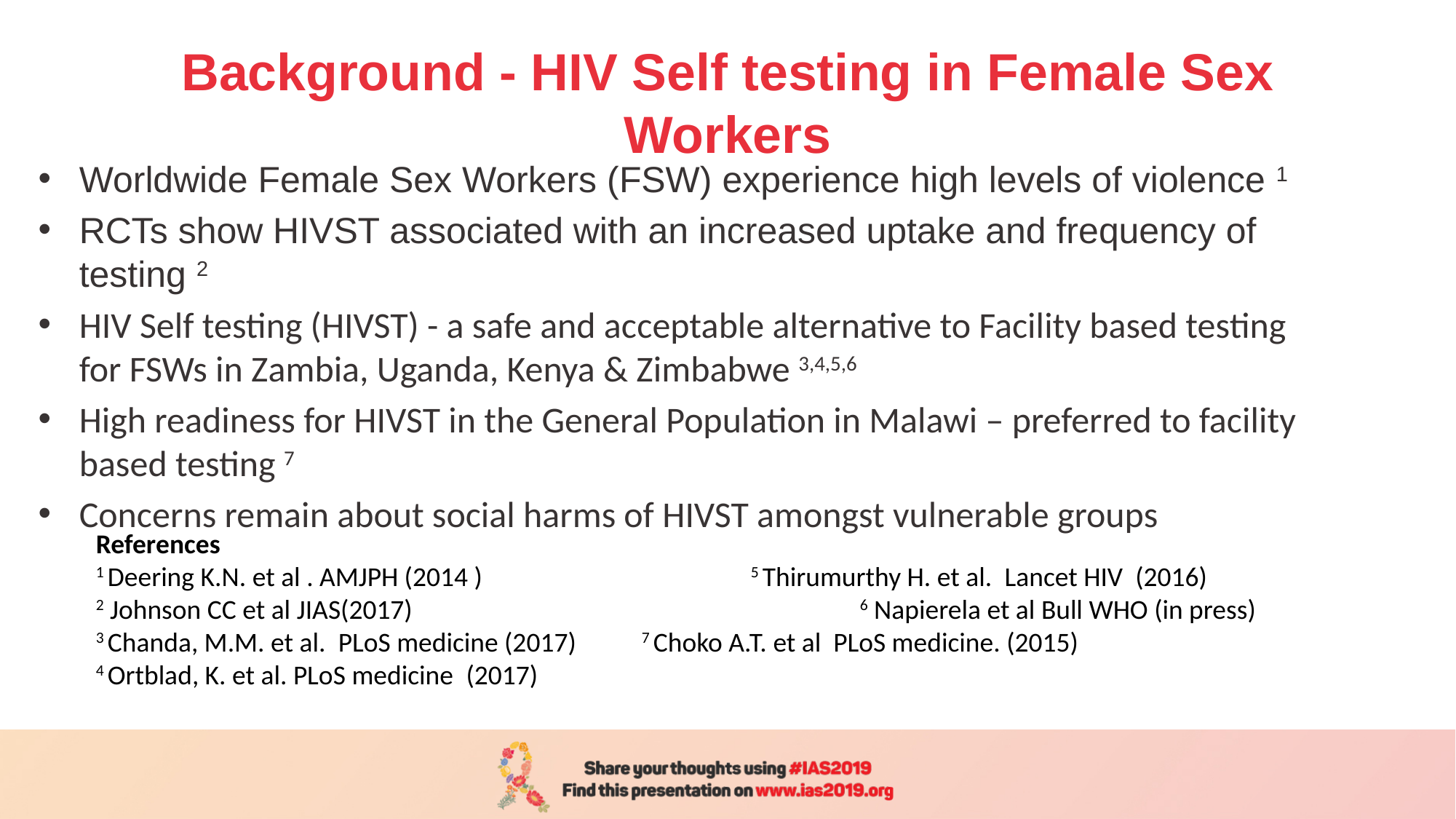

# Background - HIV Self testing in Female Sex Workers
Worldwide Female Sex Workers (FSW) experience high levels of violence 1
RCTs show HIVST associated with an increased uptake and frequency of testing 2
HIV Self testing (HIVST) - a safe and acceptable alternative to Facility based testing for FSWs in Zambia, Uganda, Kenya & Zimbabwe 3,4,5,6
High readiness for HIVST in the General Population in Malawi – preferred to facility based testing 7
Concerns remain about social harms of HIVST amongst vulnerable groups

References
1 Deering K.N. et al . AMJPH (2014 )			5 Thirumurthy H. et al.  Lancet HIV  (2016)
2 Johnson CC et al JIAS(2017)	 				6 Napierela et al Bull WHO (in press)
3 Chanda, M.M. et al.  PLoS medicine (2017)  	7 Choko A.T. et al  PLoS medicine. (2015)
4 Ortblad, K. et al. PLoS medicine  (2017)